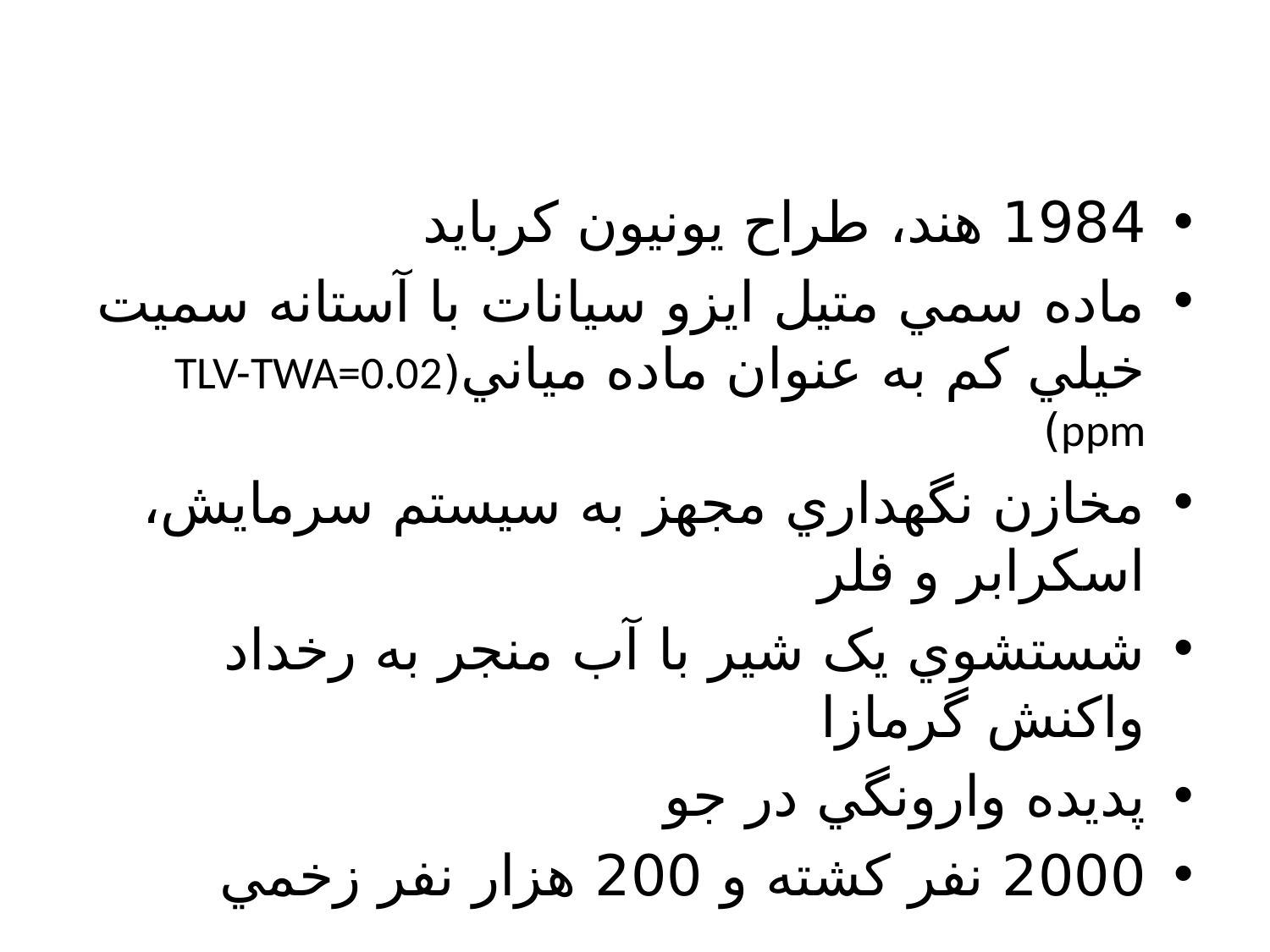

1984 هند، طراح يونيون کربايد
ماده سمي متيل ايزو سيانات با آستانه سميت خيلي کم به عنوان ماده مياني(TLV-TWA=0.02 ppm)
مخازن نگهداري مجهز به سيستم سرمايش، اسکرابر و فلر
شستشوي يک شير با آب منجر به رخداد واکنش گرمازا
پديده وارونگي در جو
2000 نفر کشته و 200 هزار نفر زخمي